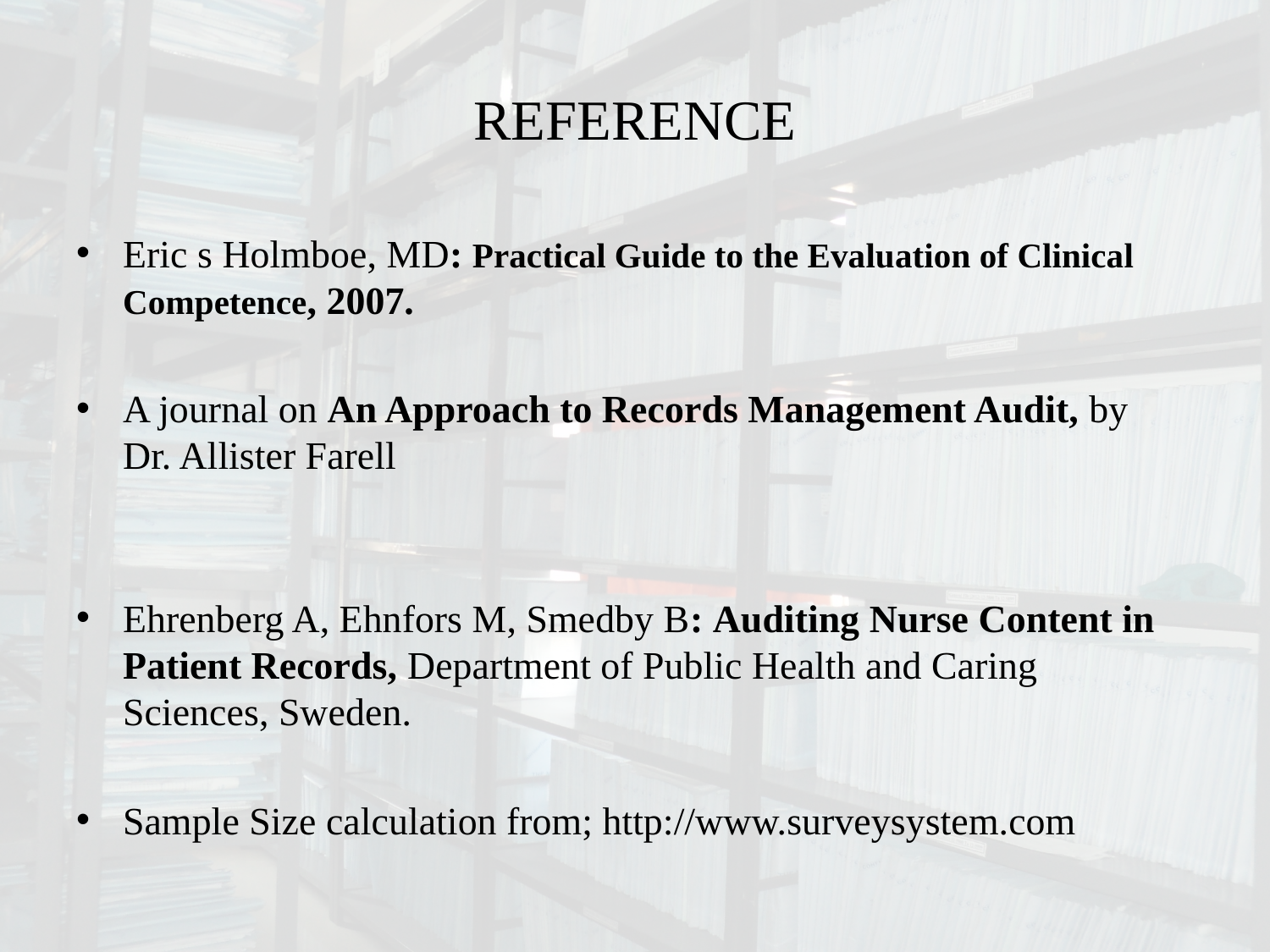

# REFERENCE
Eric s Holmboe, MD: Practical Guide to the Evaluation of Clinical Competence, 2007.

A journal on An Approach to Records Management Audit, by  Dr. Allister Farell

Ehrenberg A, Ehnfors M, Smedby B: Auditing Nurse Content in Patient Records, Department of Public Health and Caring Sciences, Sweden.

Sample Size calculation from; http://www.surveysystem.com